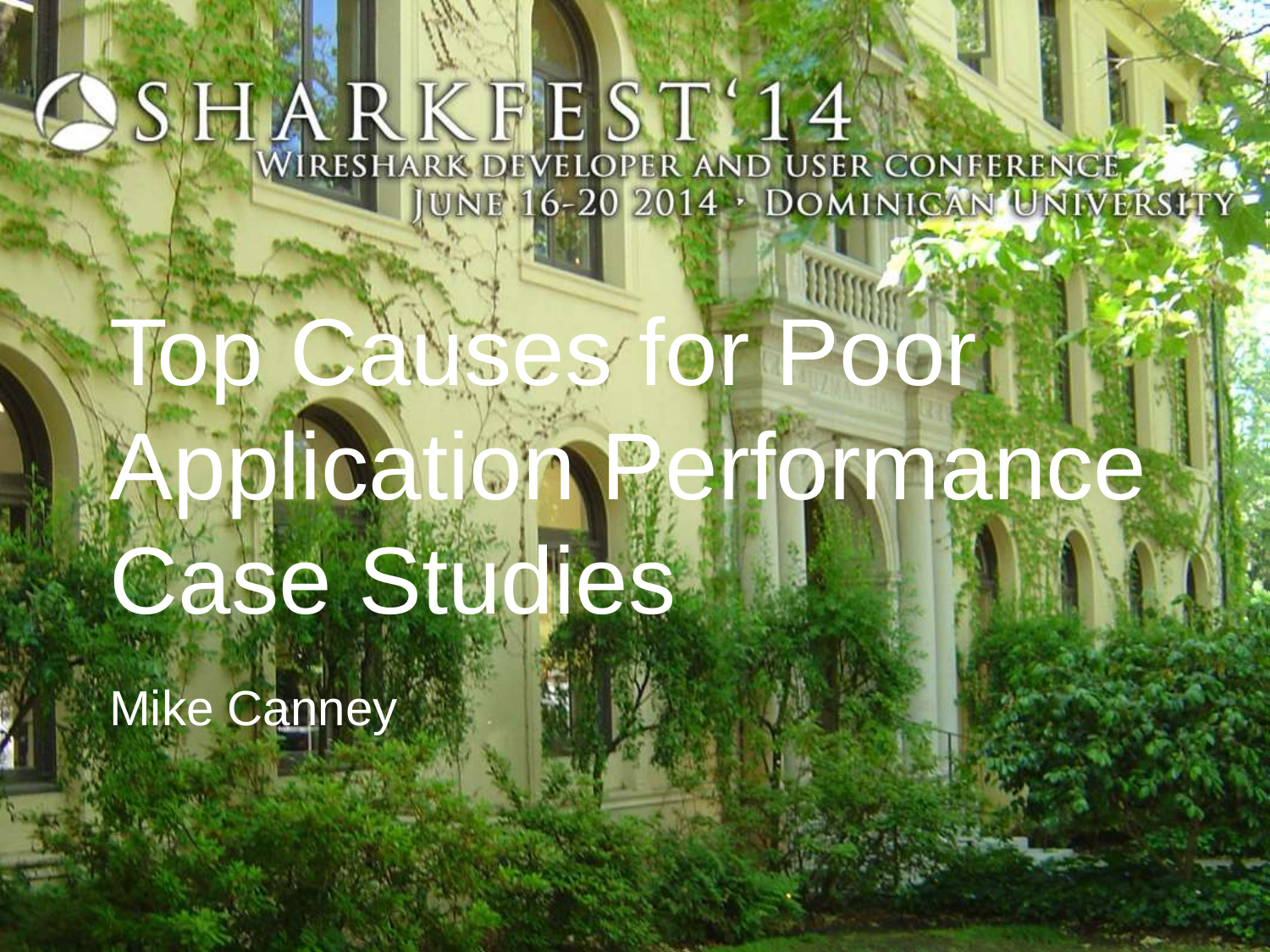

# Top Causes for Poor Application Performance Case Studies
Mike Canney